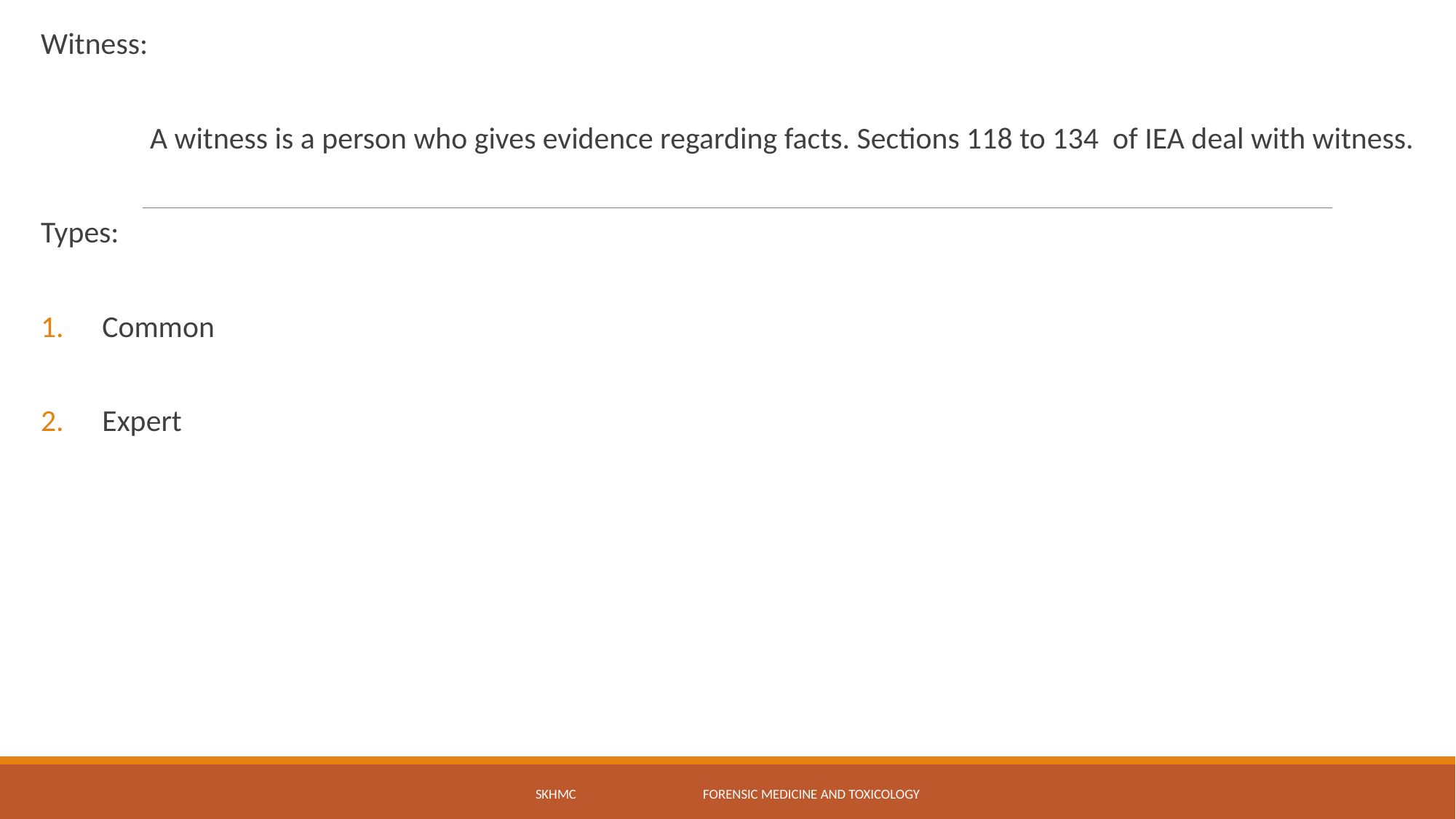

Witness:
	A witness is a person who gives evidence regarding facts. Sections 118 to 134  of IEA deal with witness.
Types:
Common
Expert
SKHMC                                         Forensic Medicine and Toxicology